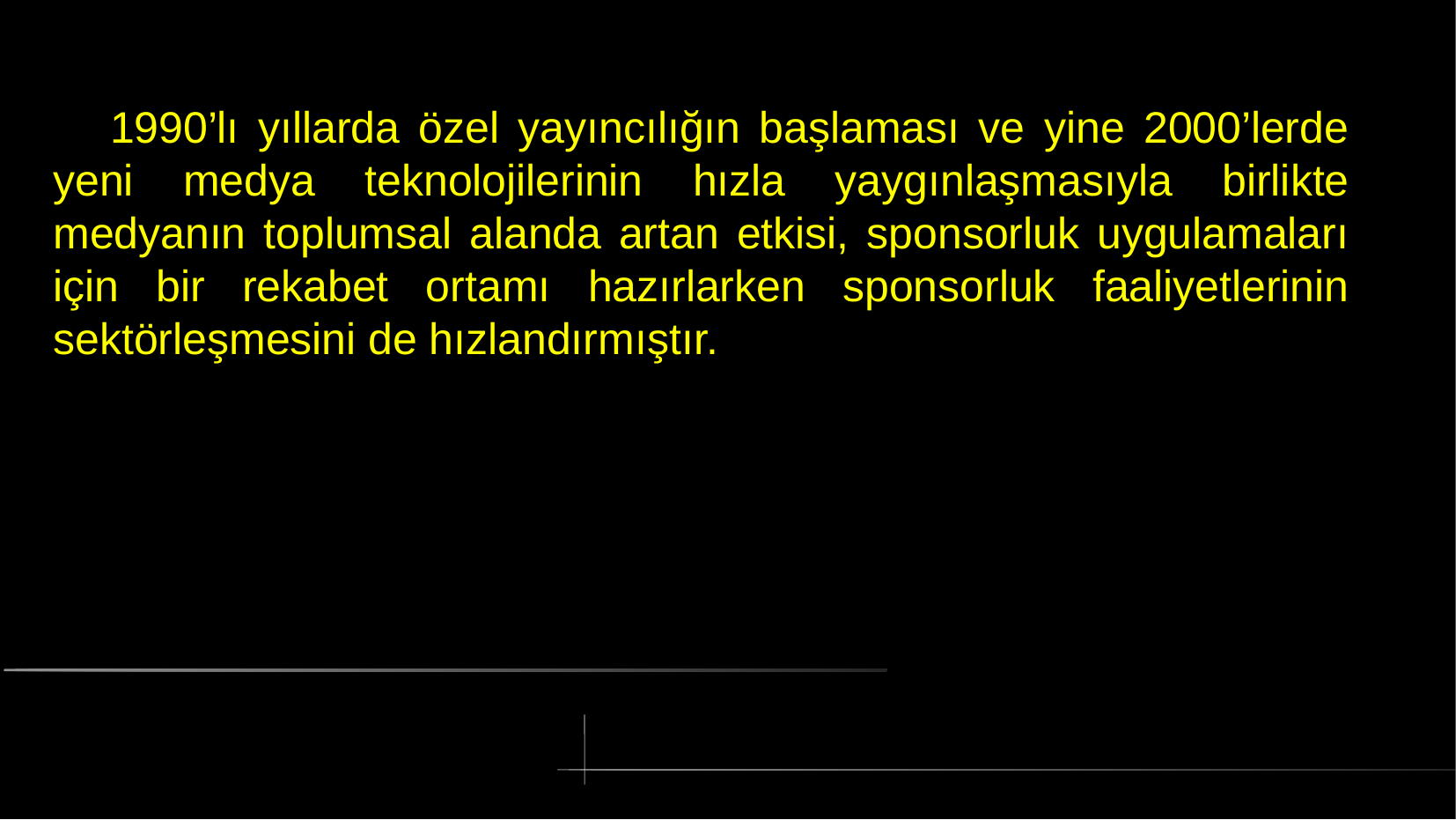

# 1990’lı yıllarda özel yayıncılığın başlaması ve yine 2000’lerde yeni medya teknolojilerinin hızla yaygınlaşmasıyla birlikte medyanın toplumsal alanda artan etkisi, sponsorluk uygulamaları için bir rekabet ortamı hazırlarken sponsorluk faaliyetlerinin sektörleşmesini de hızlandırmıştır.